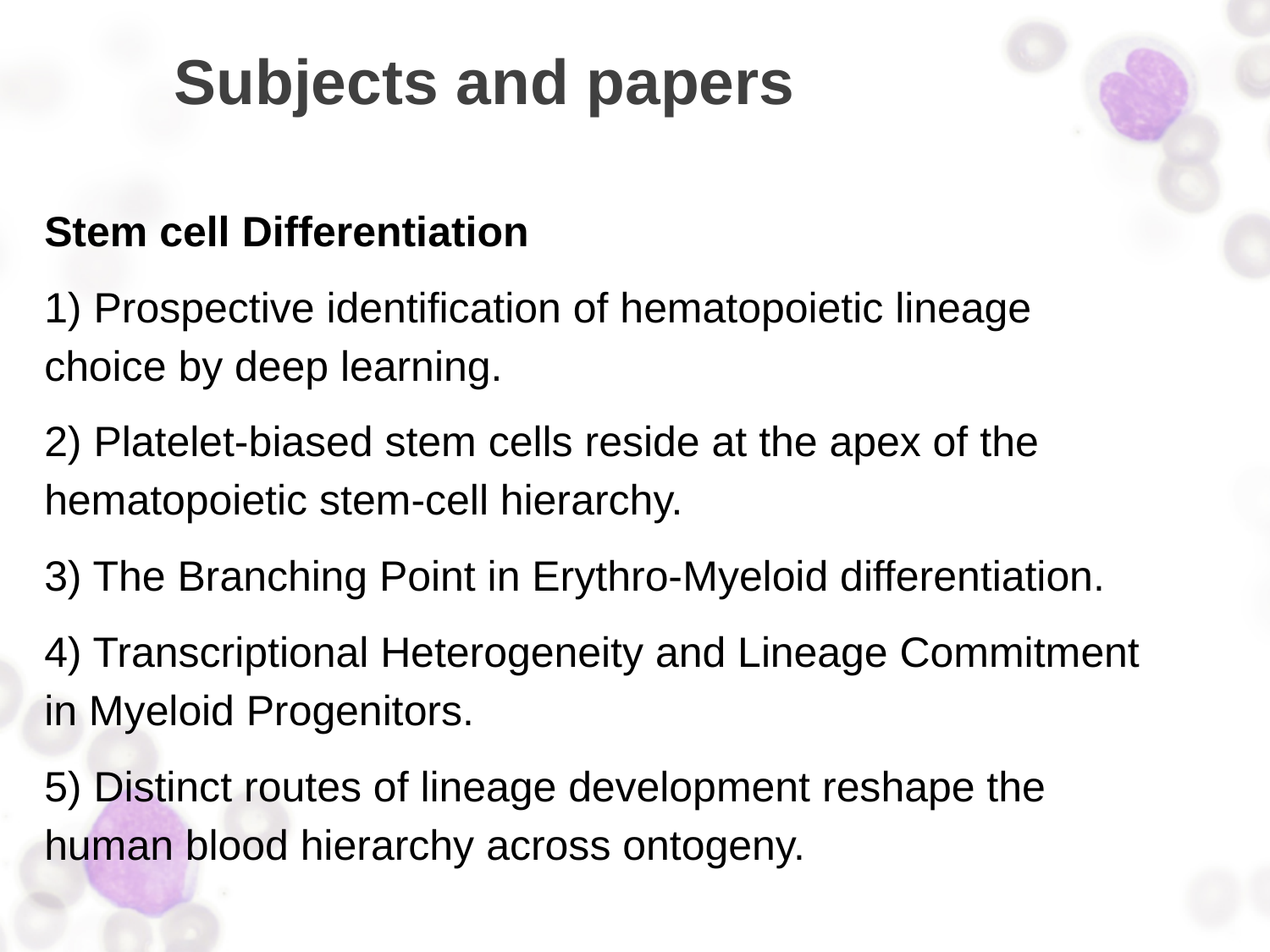

# Subjects and papers
Stem cell Differentiation
1) Prospective identification of hematopoietic lineage choice by deep learning.
2) Platelet-biased stem cells reside at the apex of the hematopoietic stem-cell hierarchy.
3) The Branching Point in Erythro-Myeloid differentiation.
4) Transcriptional Heterogeneity and Lineage Commitment in Myeloid Progenitors.
5) Distinct routes of lineage development reshape the human blood hierarchy across ontogeny.